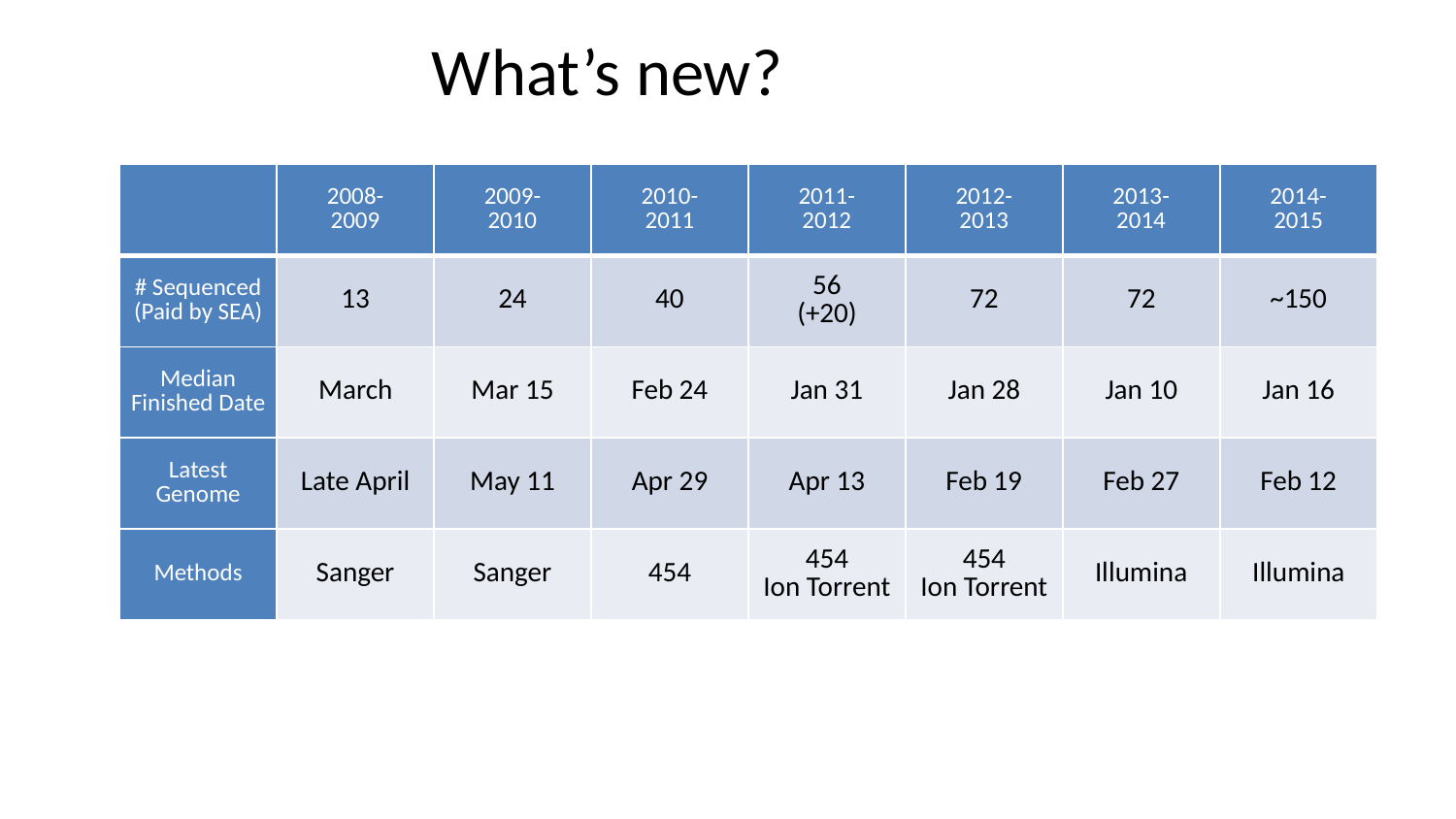

# What’s new?
|  | 2008- 2009 | 2009- 2010 | 2010- 2011 | 2011- 2012 | 2012- 2013 | 2013- 2014 | 2014- 2015 |
| --- | --- | --- | --- | --- | --- | --- | --- |
| # Sequenced (Paid by SEA) | 13 | 24 | 40 | 56 (+20) | 72 | 72 | ~150 |
| Median Finished Date | March | Mar 15 | Feb 24 | Jan 31 | Jan 28 | Jan 10 | Jan 16 |
| Latest Genome | Late April | May 11 | Apr 29 | Apr 13 | Feb 19 | Feb 27 | Feb 12 |
| Methods | Sanger | Sanger | 454 | 454 Ion Torrent | 454 Ion Torrent | Illumina | Illumina |